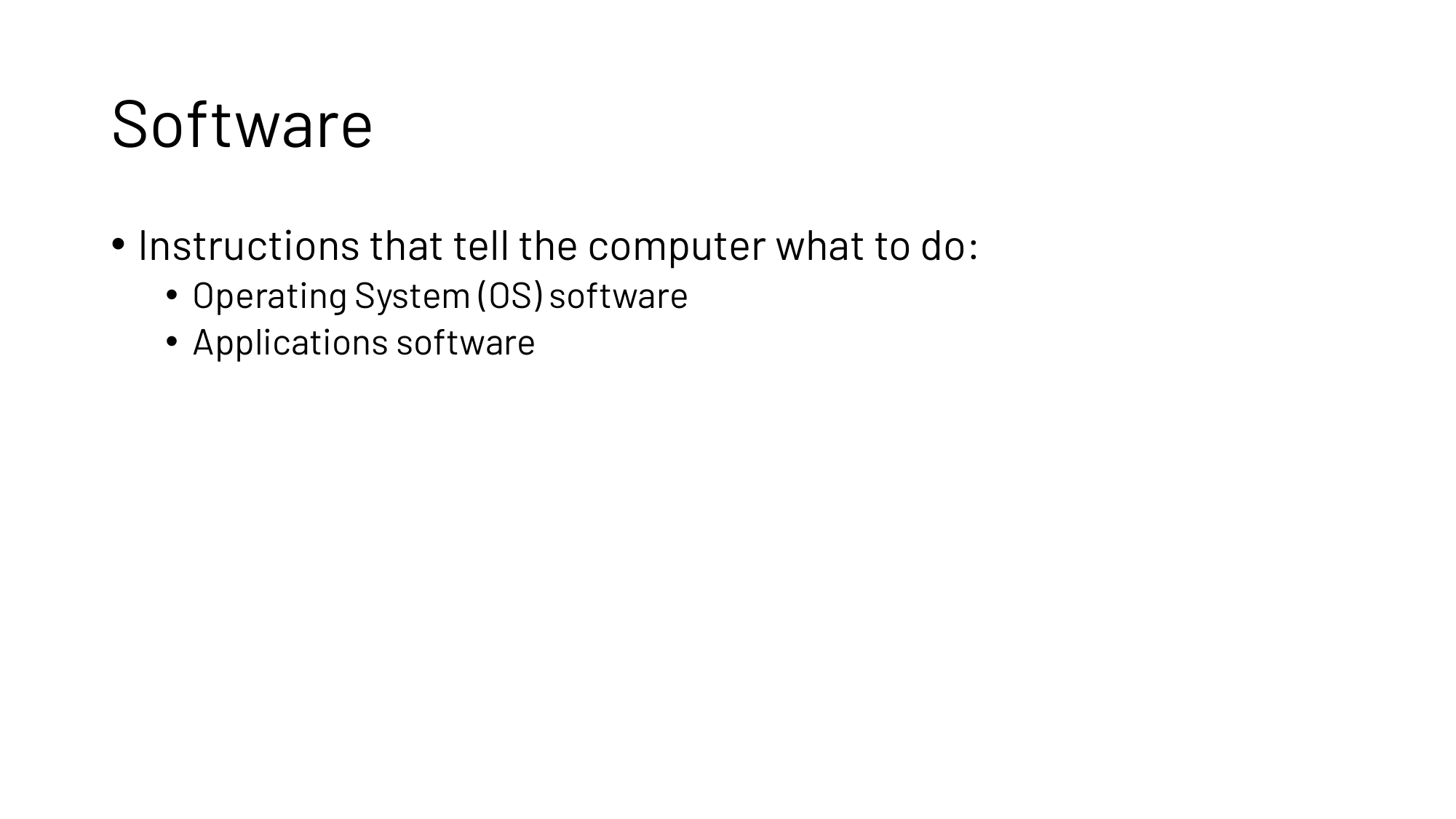

# Software
Instructions that tell the computer what to do:
Operating System (OS) software
Applications software